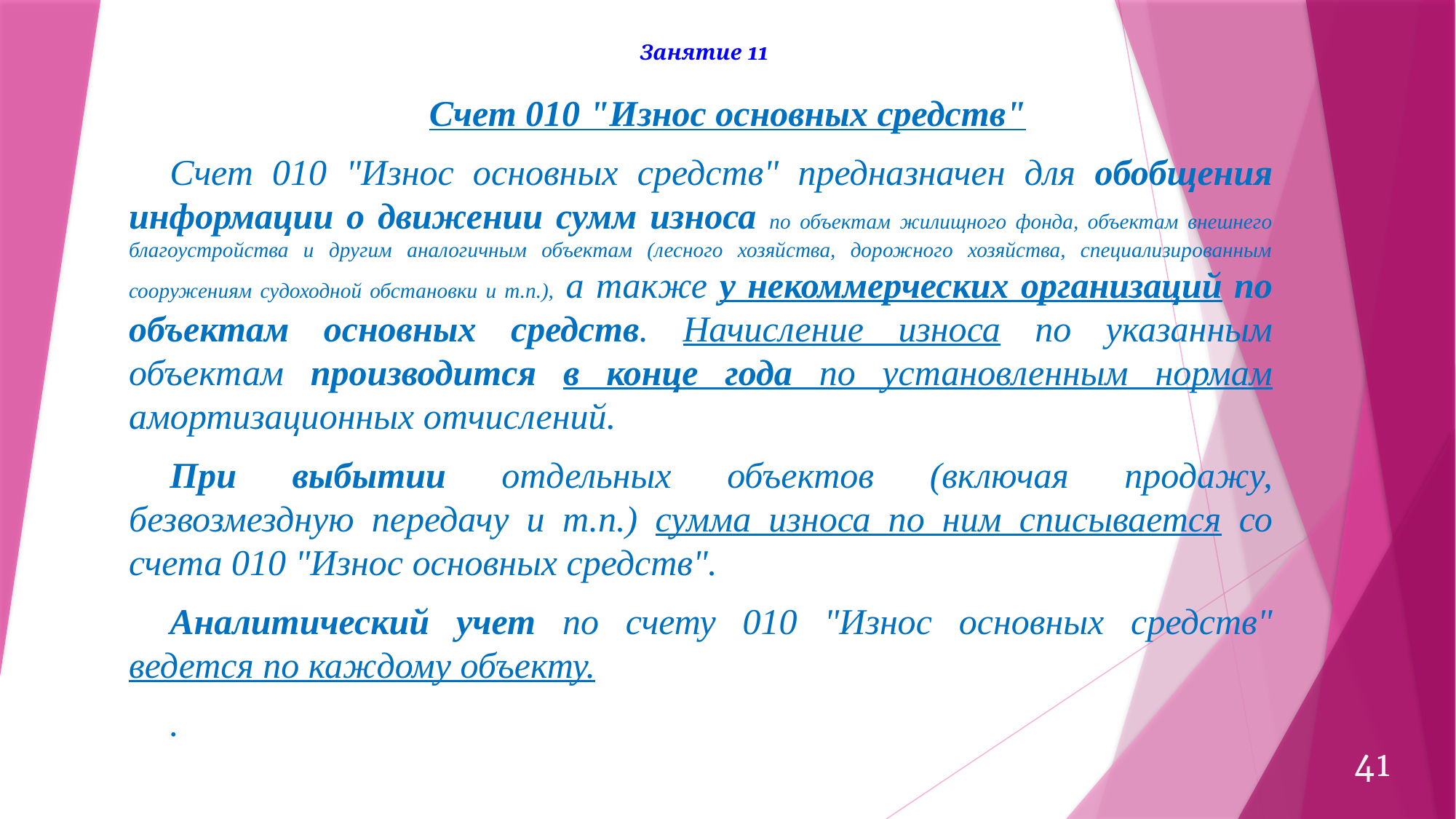

Занятие 11

Счет 010 "Износ основных средств"
Счет 010 "Износ основных средств" предназначен для обобщения информации о движении сумм износа по объектам жилищного фонда, объектам внешнего благоустройства и другим аналогичным объектам (лесного хозяйства, дорожного хозяйства, специализированным сооружениям судоходной обстановки и т.п.), а также у некоммерческих организаций по объектам основных средств. Начисление износа по указанным объектам производится в конце года по установленным нормам амортизационных отчислений.
При выбытии отдельных объектов (включая продажу, безвозмездную передачу и т.п.) сумма износа по ним списывается со счета 010 "Износ основных средств".
Аналитический учет по счету 010 "Износ основных средств" ведется по каждому объекту.
.

41